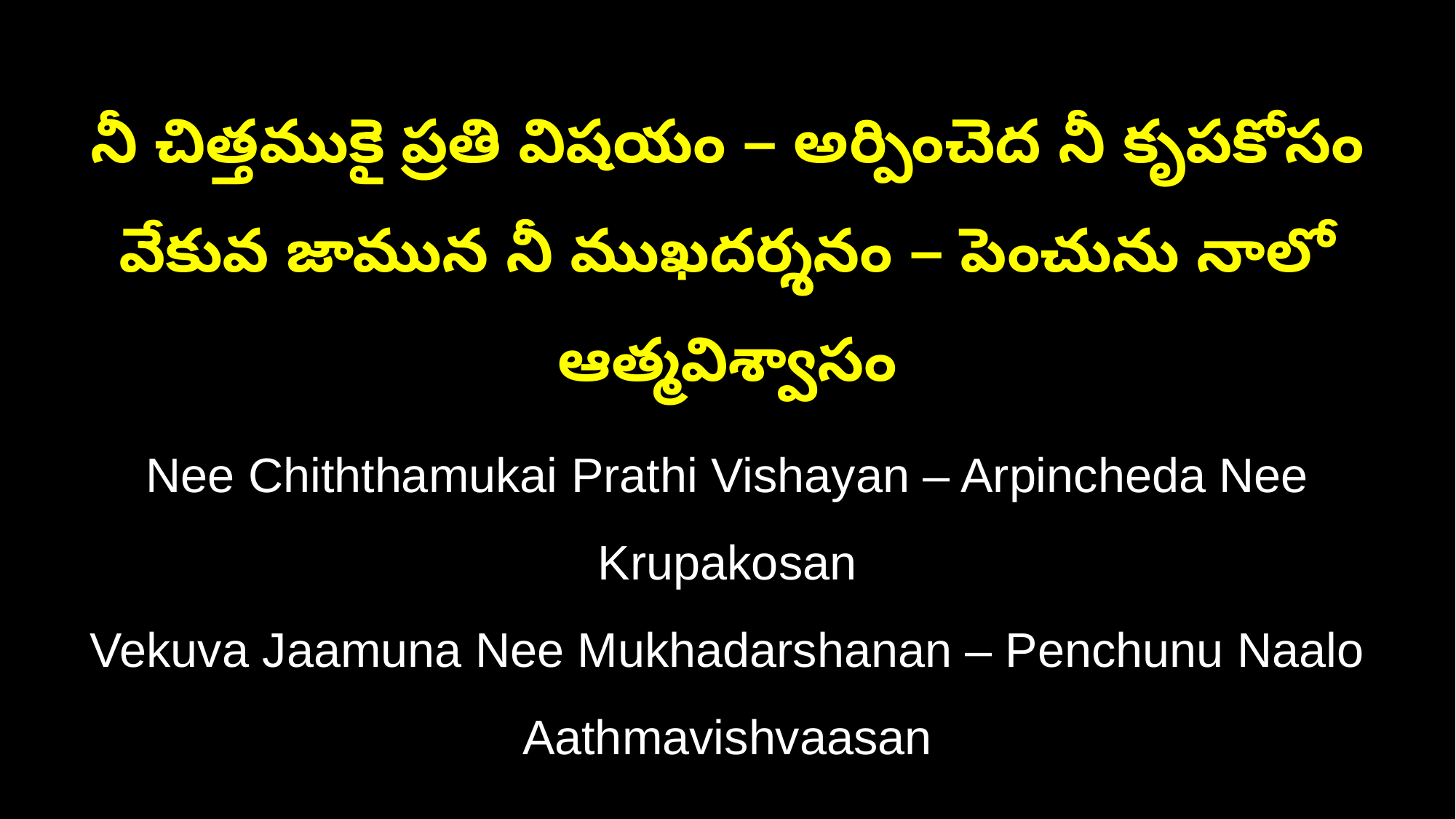

నీ చిత్తముకై ప్రతి విషయం – అర్పించెద నీ కృపకోసం
వేకువ జామున నీ ముఖదర్శనం – పెంచును నాలో ఆత్మవిశ్వాసం
Nee Chiththamukai Prathi Vishayan – Arpincheda Nee Krupakosan
Vekuva Jaamuna Nee Mukhadarshanan – Penchunu Naalo Aathmavishvaasan